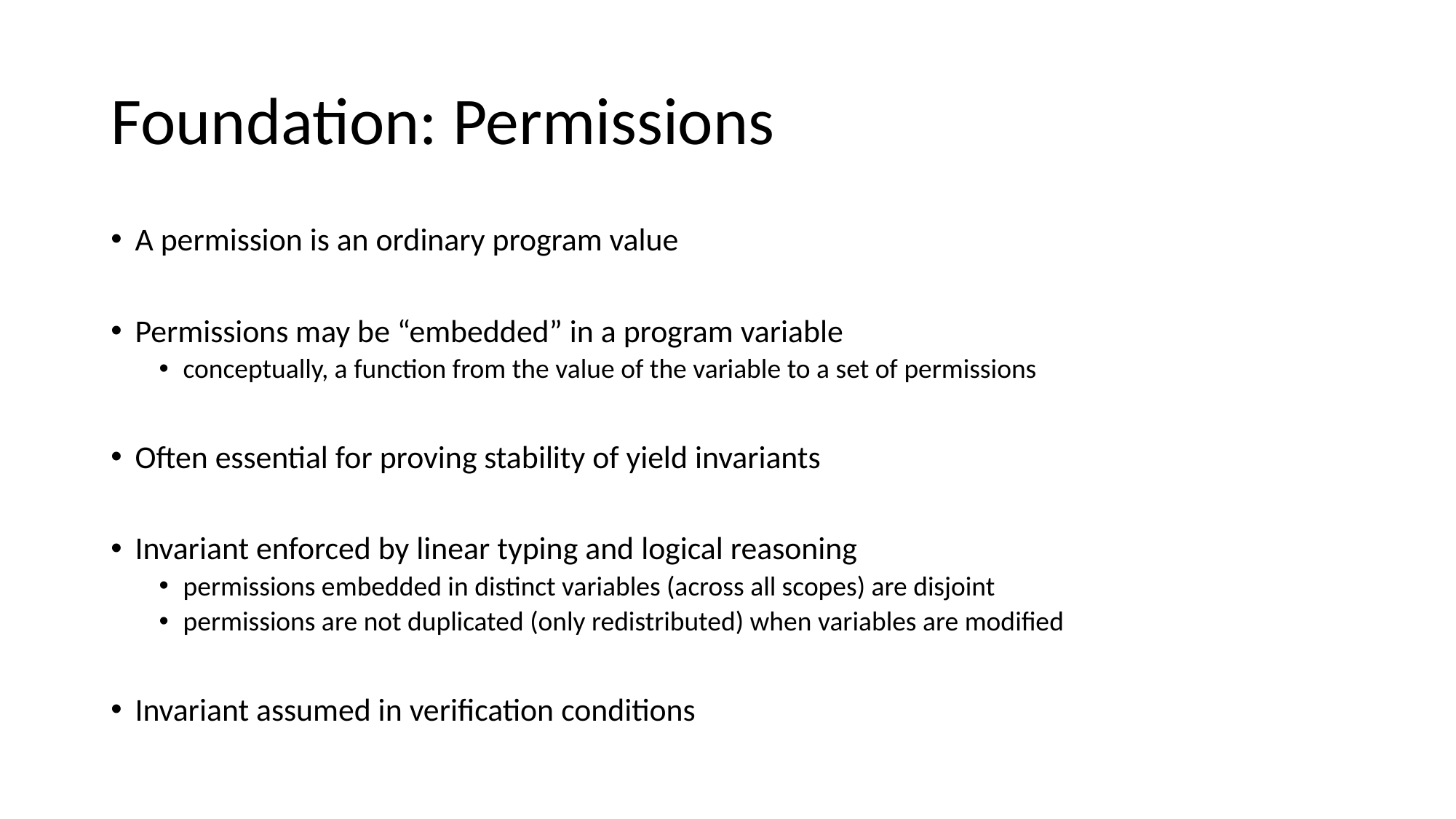

# Foundation: Permissions
A permission is an ordinary program value

Permissions may be “embedded” in a program variable
conceptually, a function from the value of the variable to a set of permissions

Often essential for proving stability of yield invariants

Invariant enforced by linear typing and logical reasoning
permissions embedded in distinct variables (across all scopes) are disjoint
permissions are not duplicated (only redistributed) when variables are modified

Invariant assumed in verification conditions